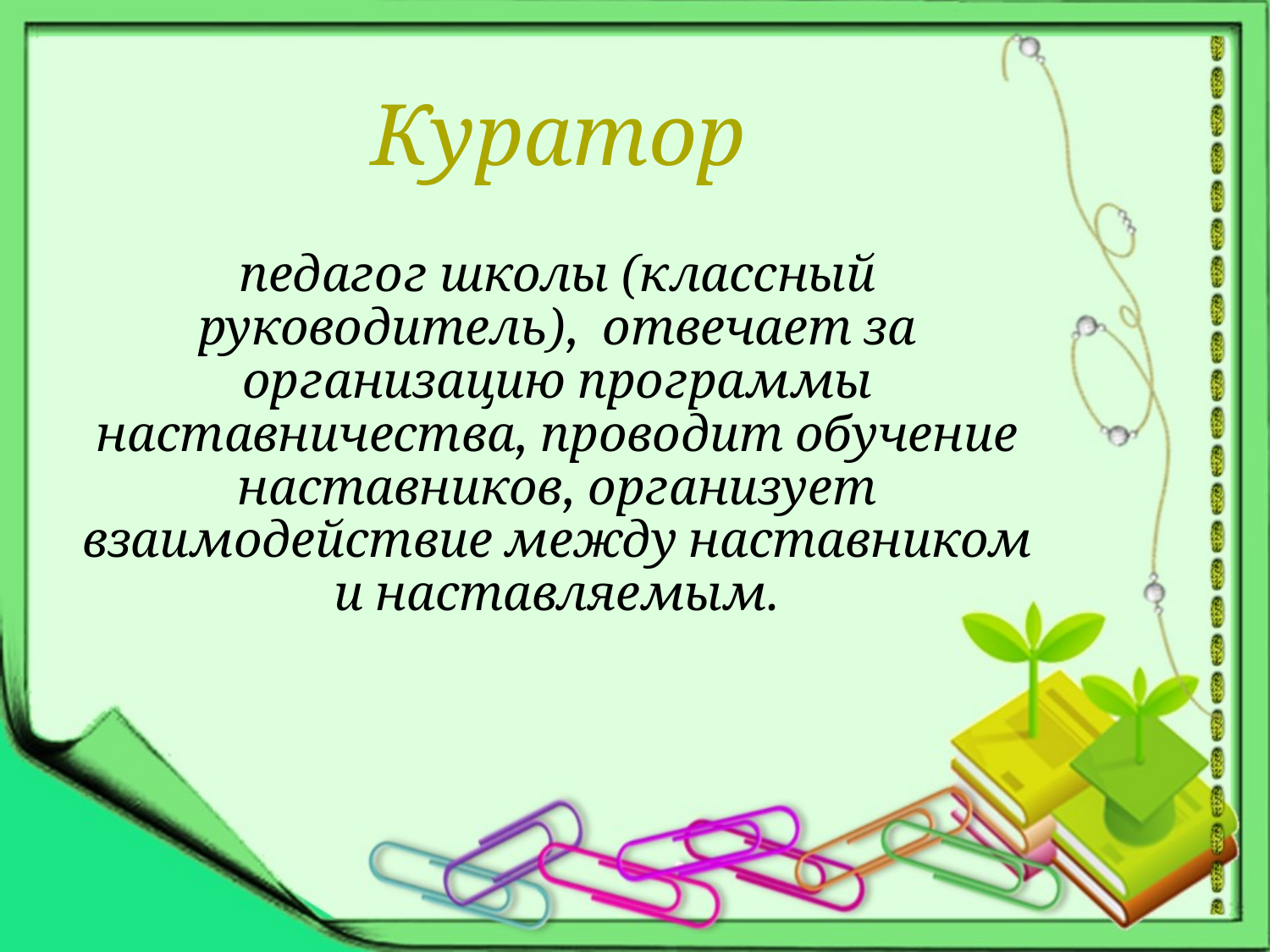

# Куратор
педагог школы (классный руководитель),  отвечает за организацию программы наставничества, проводит обучение наставников, организует взаимодействие между наставником и наставляемым.